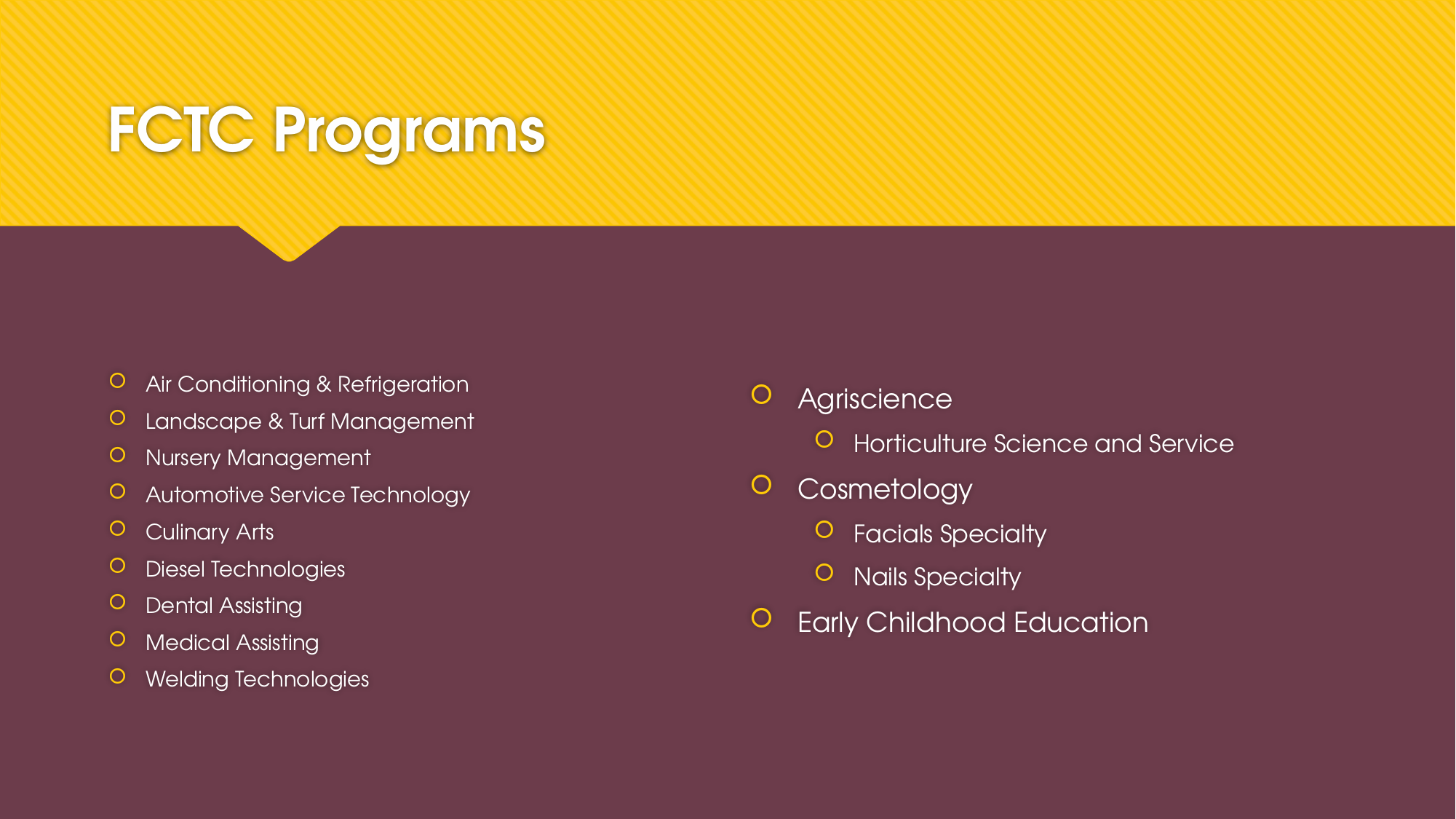

# FCTC Programs

Air Conditioning & Refrigeration
Landscape & Turf Management
Nursery Management
Automotive Service Technology
Culinary Arts
Diesel Technologies
Dental Assisting
Medical Assisting
Welding Technologies

Agriscience
Horticulture Science and Service
Cosmetology
Facials Specialty
Nails Specialty
Early Childhood Education